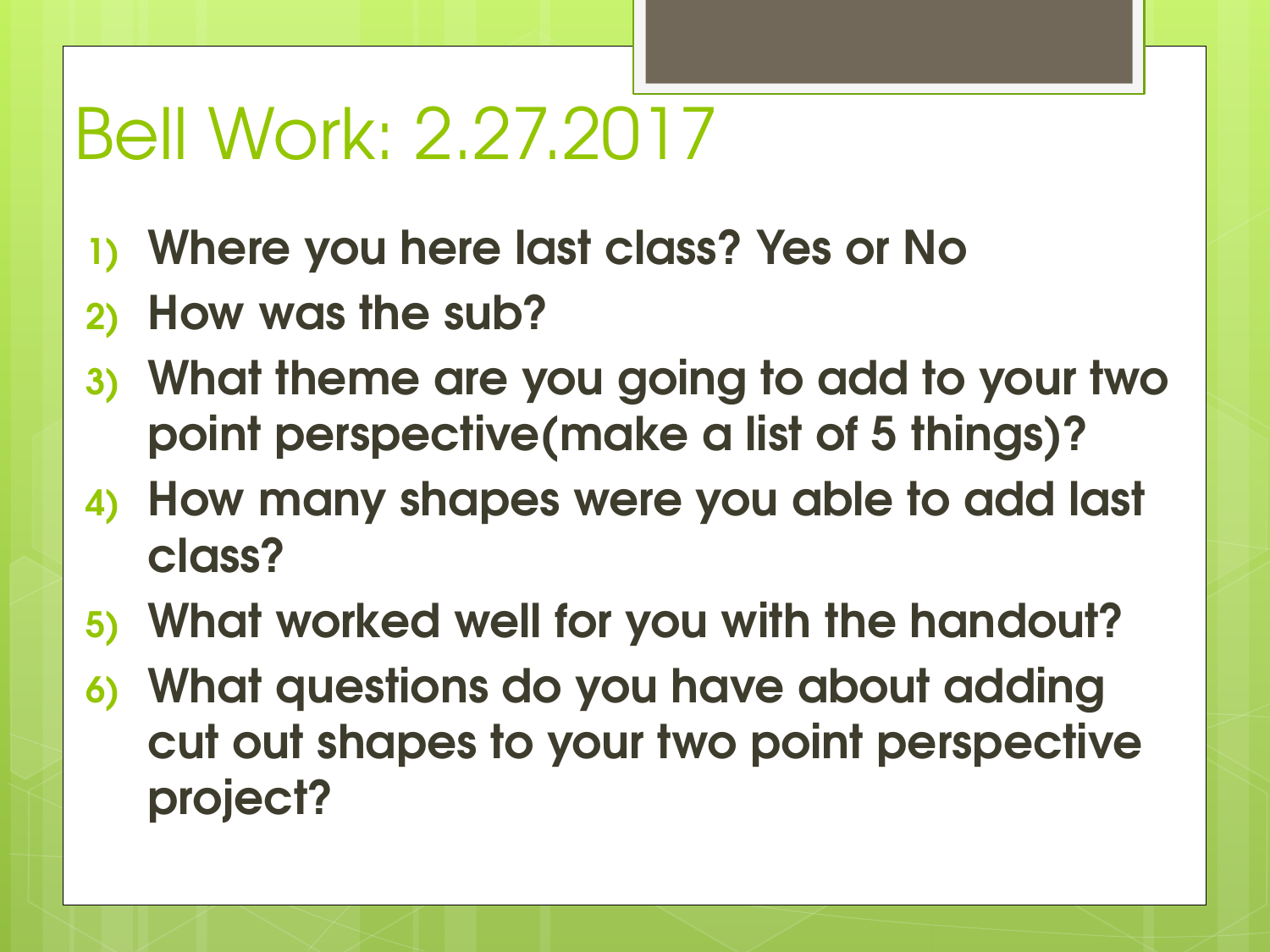

# Bell Work: 2.27.2017
Where you here last class? Yes or No
How was the sub?
What theme are you going to add to your two point perspective(make a list of 5 things)?
How many shapes were you able to add last class?
What worked well for you with the handout?
What questions do you have about adding cut out shapes to your two point perspective project?